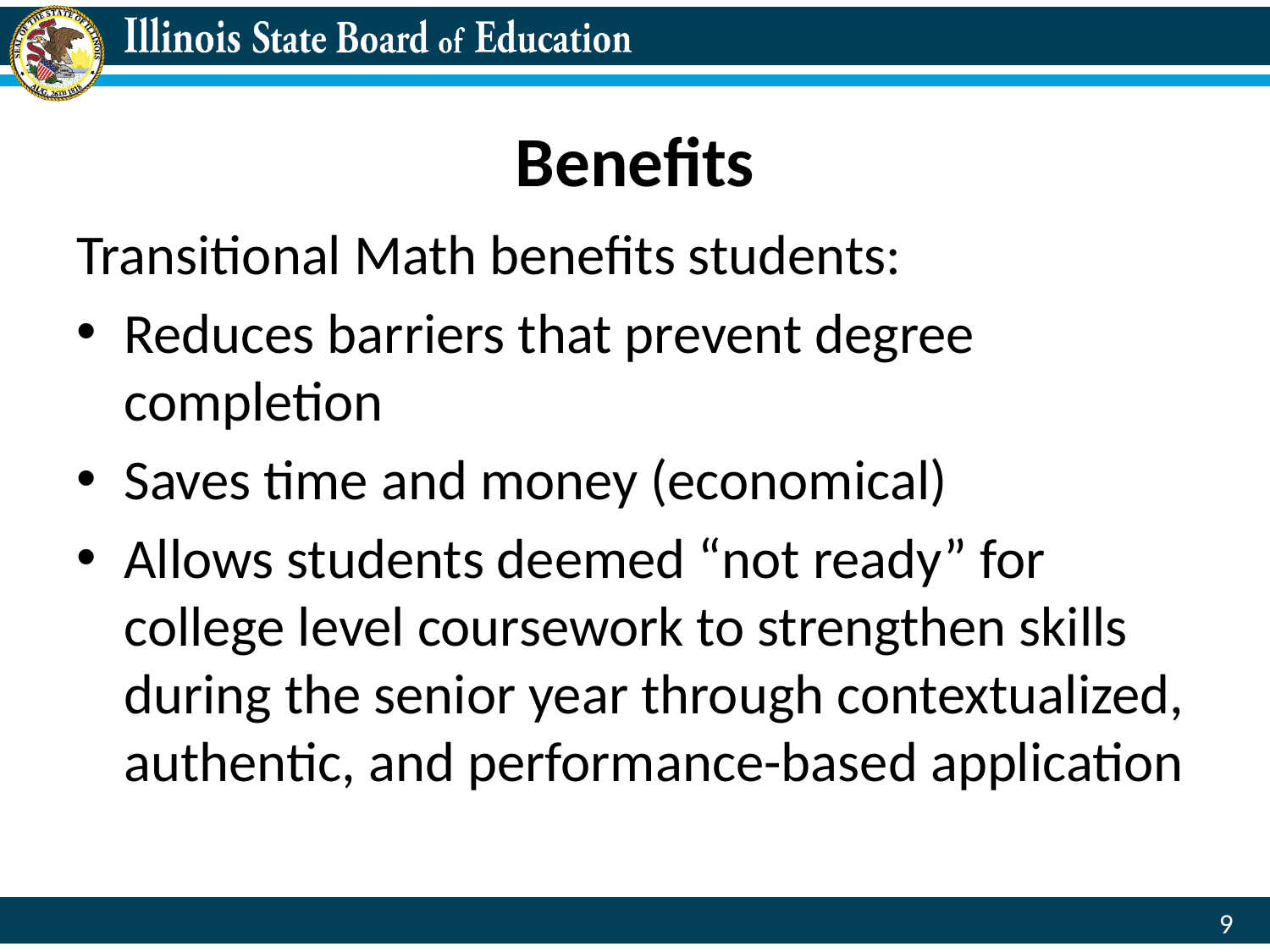

# Benefits
Transitional Math benefits students:
Reduces barriers that prevent degree completion
Saves time and money (economical)
Allows students deemed “not ready” for college level coursework to strengthen skills during the senior year through contextualized, authentic, and performance-based application